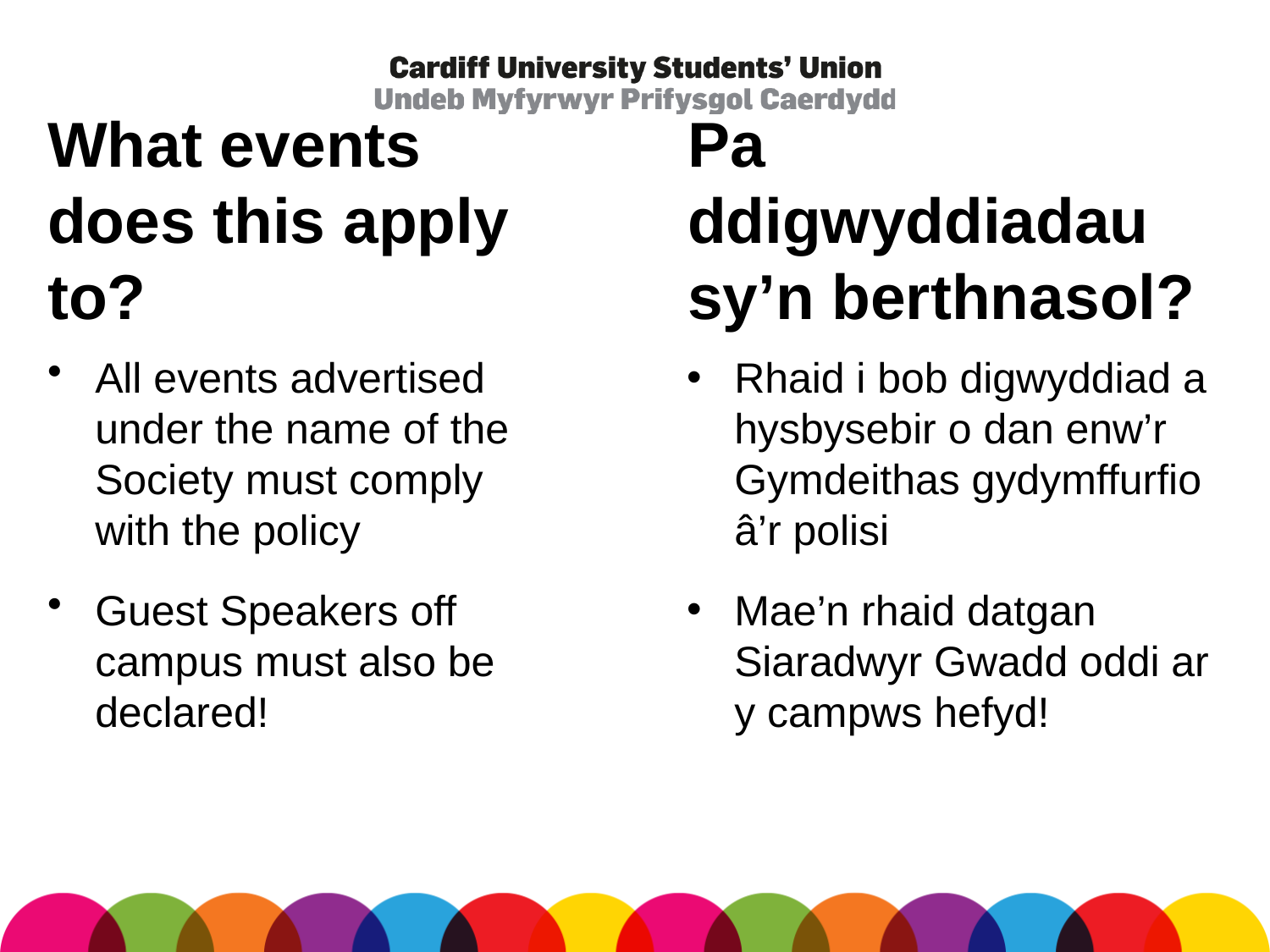

# What events does this apply to?
Pa ddigwyddiadau sy’n berthnasol?
All events advertised under the name of the Society must comply with the policy
Guest Speakers off campus must also be declared!
Rhaid i bob digwyddiad a hysbysebir o dan enw’r Gymdeithas gydymffurfio â’r polisi
Mae’n rhaid datgan Siaradwyr Gwadd oddi ar y campws hefyd!